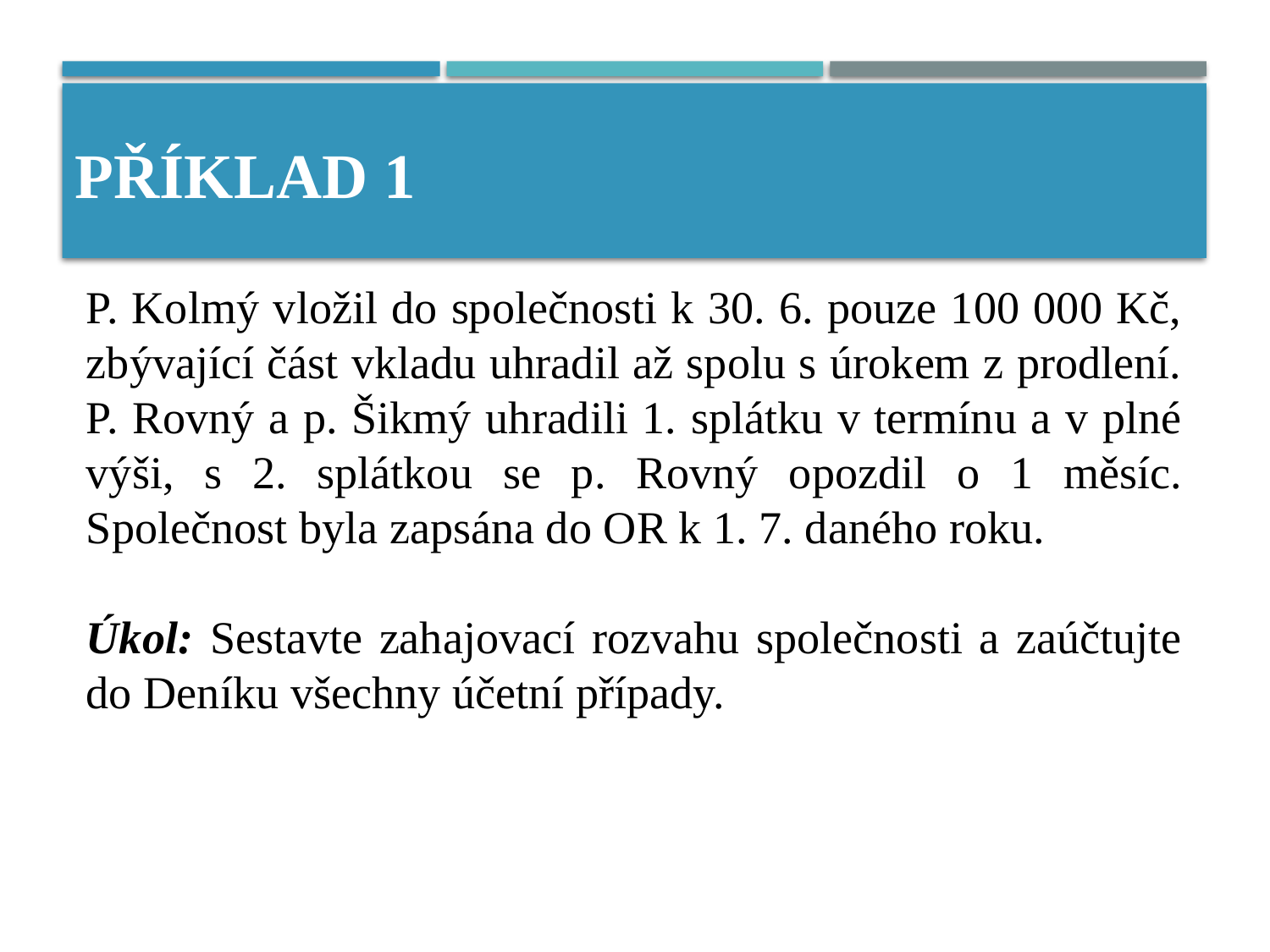

# PŘÍKLAD 1
P. Kolmý vložil do společnosti k 30. 6. pouze 100 000 Kč, zbývající část vkladu uhradil až spolu s úrokem z prodlení. P. Rovný a p. Šikmý uhradili 1. splátku v termínu a v plné výši, s 2. splátkou se p. Rovný opozdil o 1 měsíc. Společnost byla zapsána do OR k 1. 7. daného roku.

Úkol: Sestavte zahajovací rozvahu společnosti a zaúčtujte do Deníku všechny účetní případy.